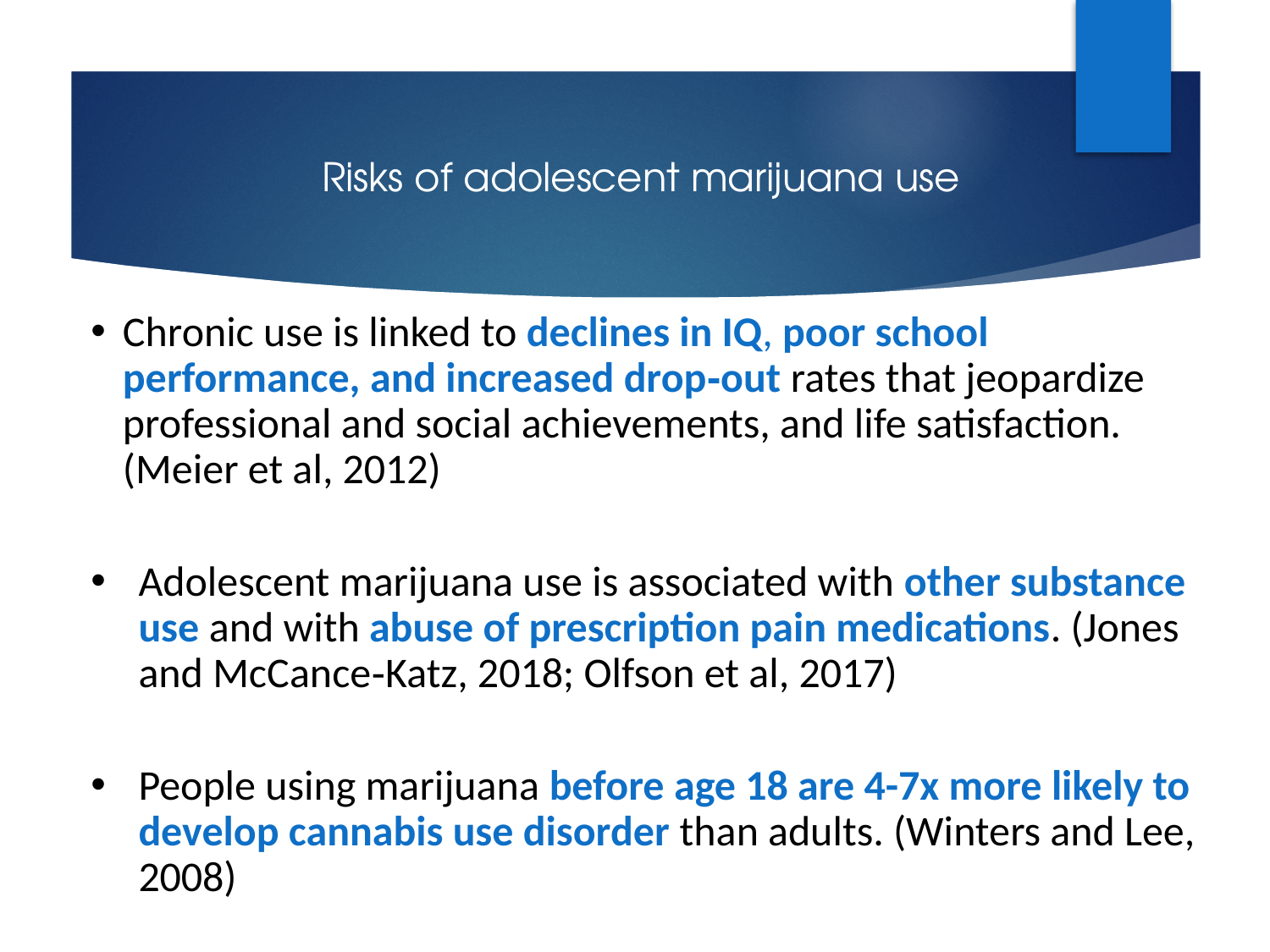

# Risks of adolescent marijuana use
Chronic use is linked to declines in IQ, poor school performance, and increased drop‐out rates that jeopardize professional and social achievements, and life satisfaction. (Meier et al, 2012)

Adolescent marijuana use is associated with other substance use and with abuse of prescription pain medications. (Jones and McCance‐Katz, 2018; Olfson et al, 2017)

People using marijuana before age 18 are 4-7x more likely to develop cannabis use disorder than adults. (Winters and Lee, 2008)